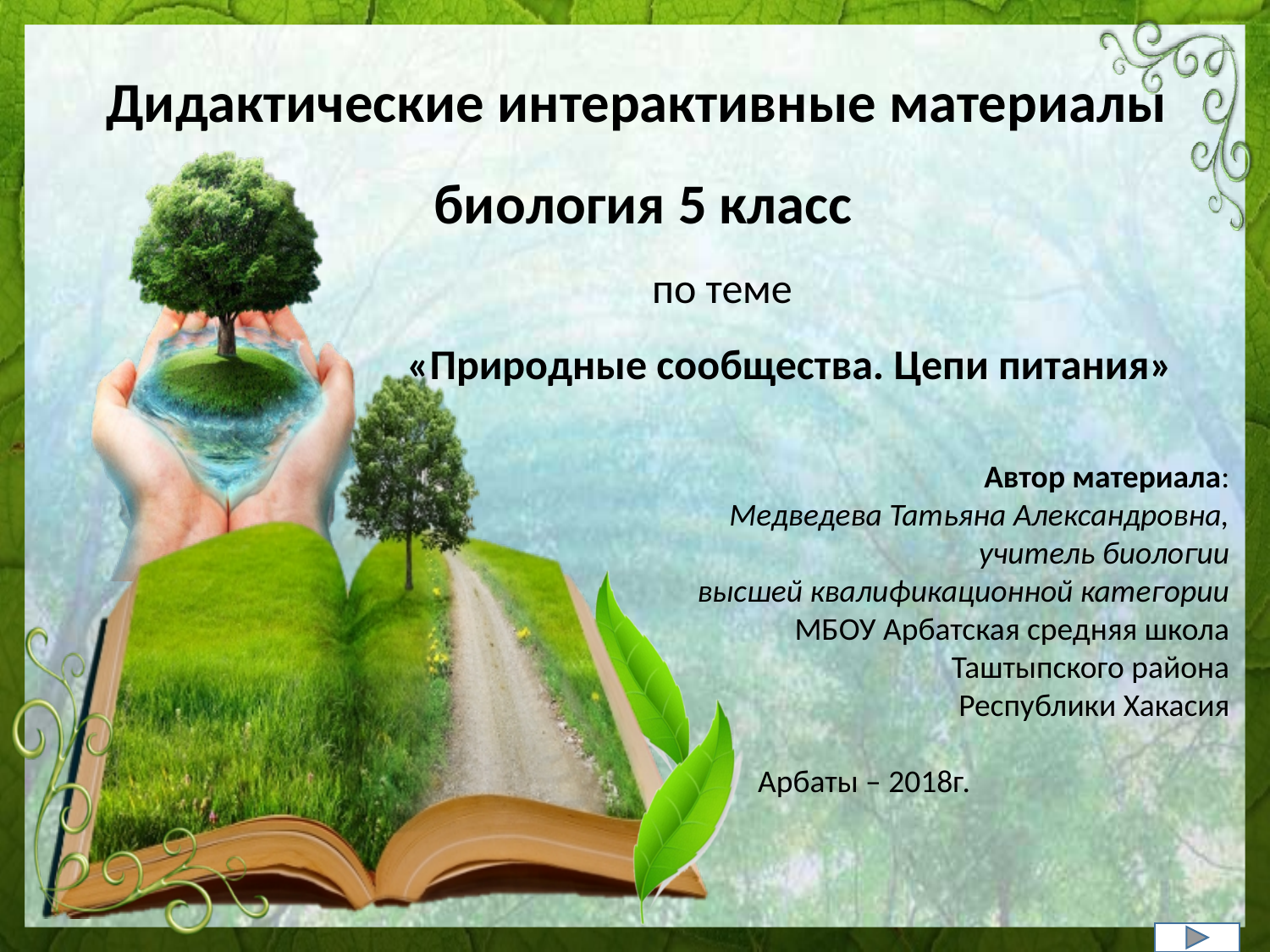

Дидактические интерактивные материалы
биология 5 класс
по теме
«Природные сообщества. Цепи питания»

Автор материала:
 Медведева Татьяна Александровна,
учитель биологии
высшей квалификационной категории
МБОУ Арбатская средняя школа
Таштыпского района
Республики Хакасия

Арбаты – 2018г.